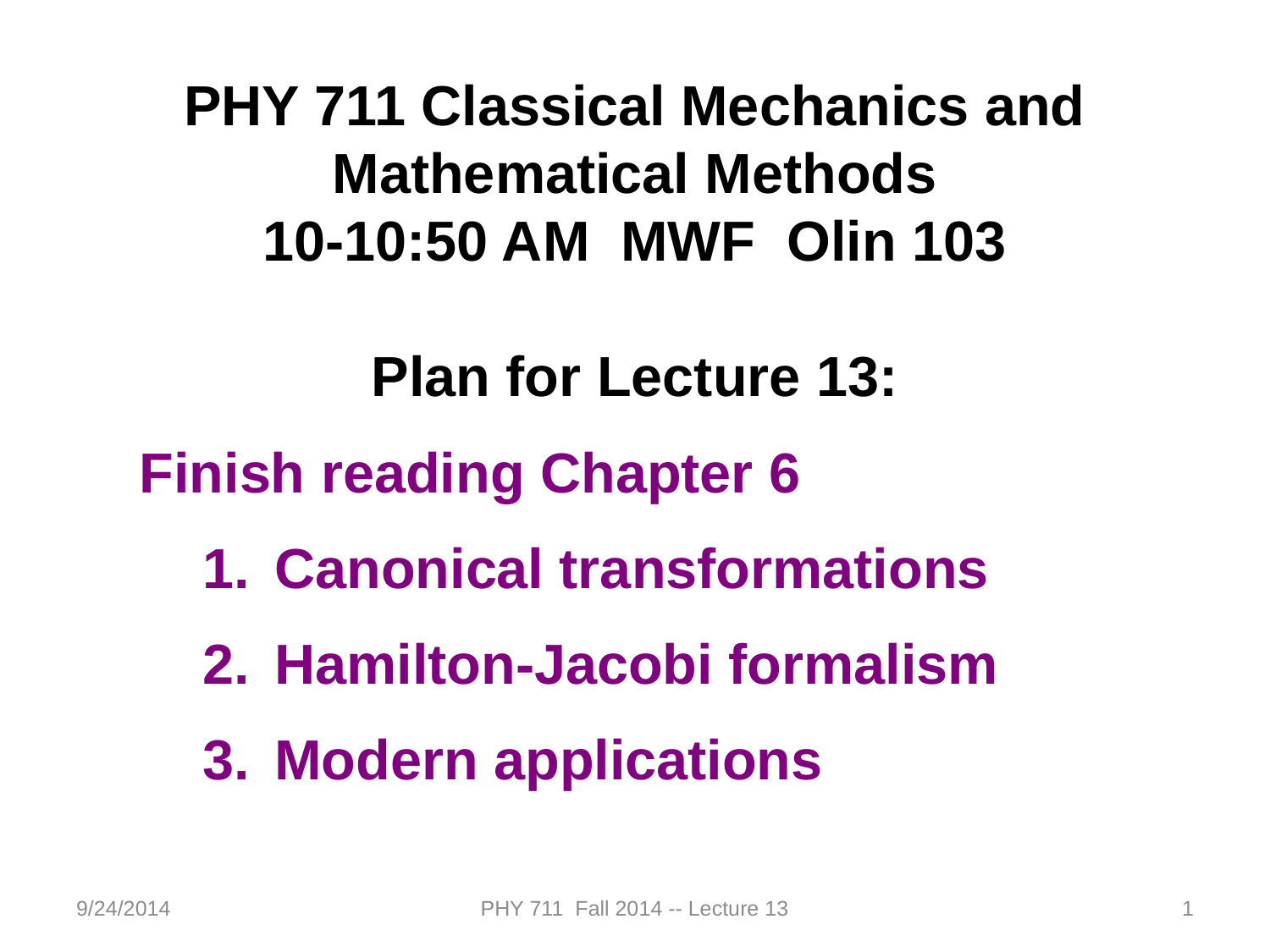

PHY 711 Classical Mechanics and Mathematical Methods
10-10:50 AM  MWF  Olin 103

Plan for Lecture 13:
Finish reading Chapter 6
Canonical transformations
Hamilton-Jacobi formalism
Modern applications
9/24/2014
PHY 711  Fall 2014 -- Lecture 13
1